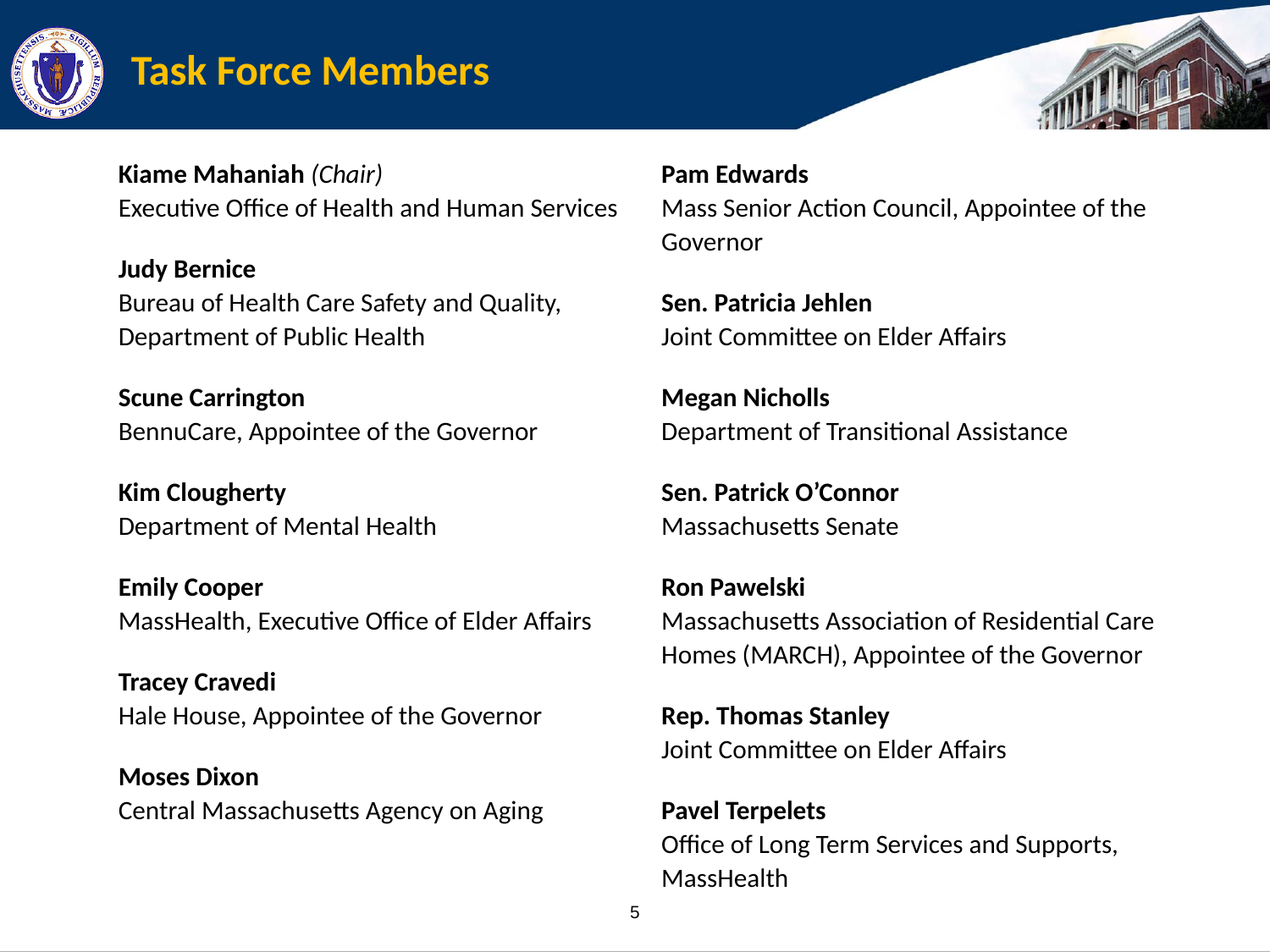

# Task Force Members
Kiame Mahaniah (Chair)
Executive Office of Health and Human Services

Judy Bernice
Bureau of Health Care Safety and Quality, Department of Public Health

Scune Carrington
BennuCare, Appointee of the Governor

Kim Clougherty
Department of Mental Health

Emily Cooper
MassHealth, Executive Office of Elder Affairs

Tracey Cravedi
Hale House, Appointee of the Governor

Moses Dixon
Central Massachusetts Agency on Aging

Pam Edwards
Mass Senior Action Council, Appointee of the Governor

Sen. Patricia Jehlen
Joint Committee on Elder Affairs

Megan Nicholls
Department of Transitional Assistance

Sen. Patrick O’Connor
Massachusetts Senate

Ron Pawelski
Massachusetts Association of Residential Care Homes (MARCH), Appointee of the Governor

Rep. Thomas Stanley
Joint Committee on Elder Affairs

Pavel Terpelets
Office of Long Term Services and Supports, MassHealth